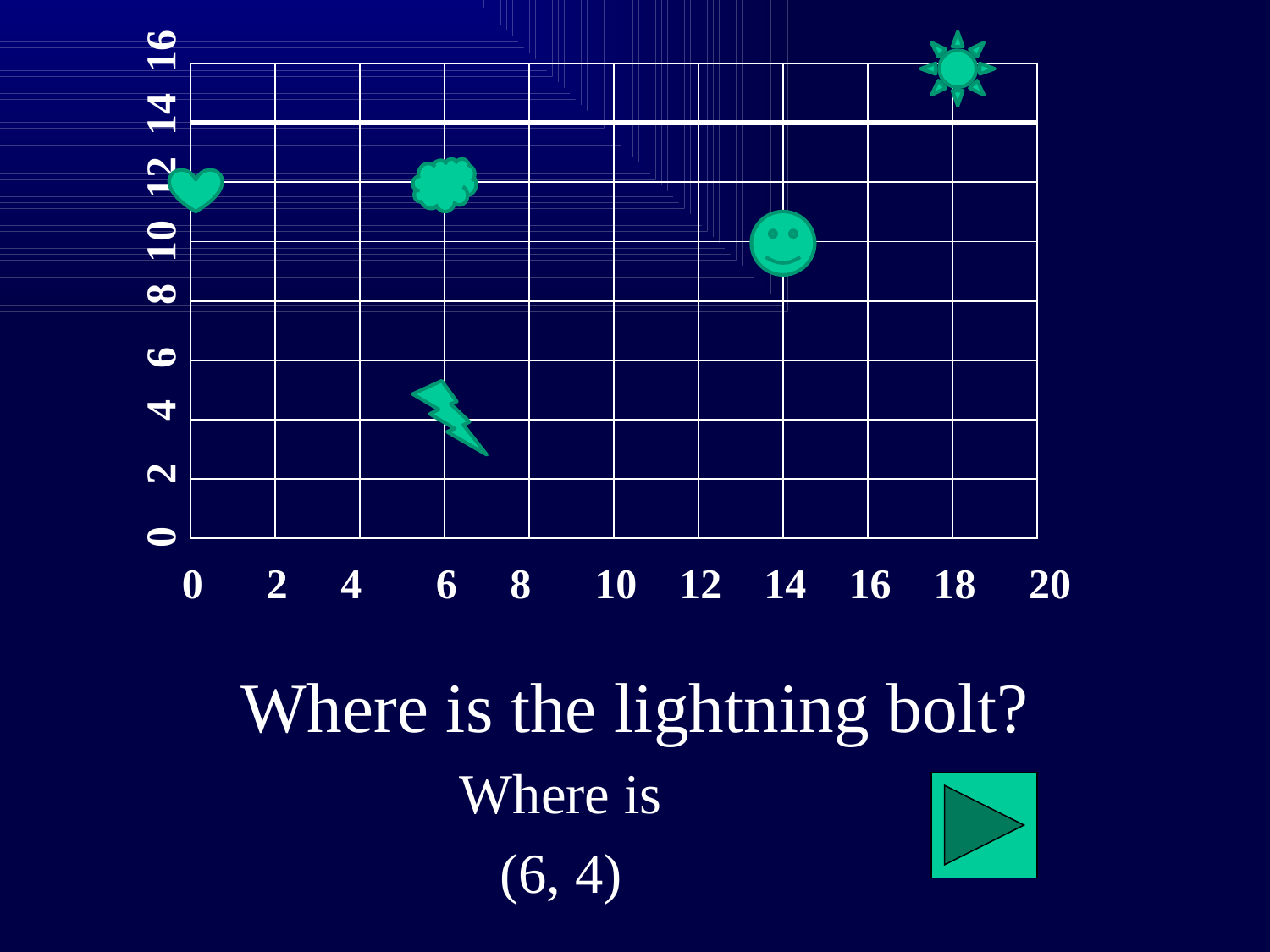

0    2	4   6    8  10  12  14  16
0      2	   4       6     8      10    12    14    16    18     20

|  |  |  |  |  |  |  |  |  |  |
| --- | --- | --- | --- | --- | --- | --- | --- | --- | --- |
|  |  |  |  |  |  |  |  |  |  |
|  |  |  |  |  |  |  |  |  |  |
|  |  |  |  |  |  |  |  |  |  |
|  |  |  |  |  |  |  |  |  |  |
|  |  |  |  |  |  |  |  |  |  |
|  |  |  |  |  |  |  |  |  |  |
|  |  |  |  |  |  |  |  |  |  |

Where is the lightning bolt?
Where is
(6, 4)